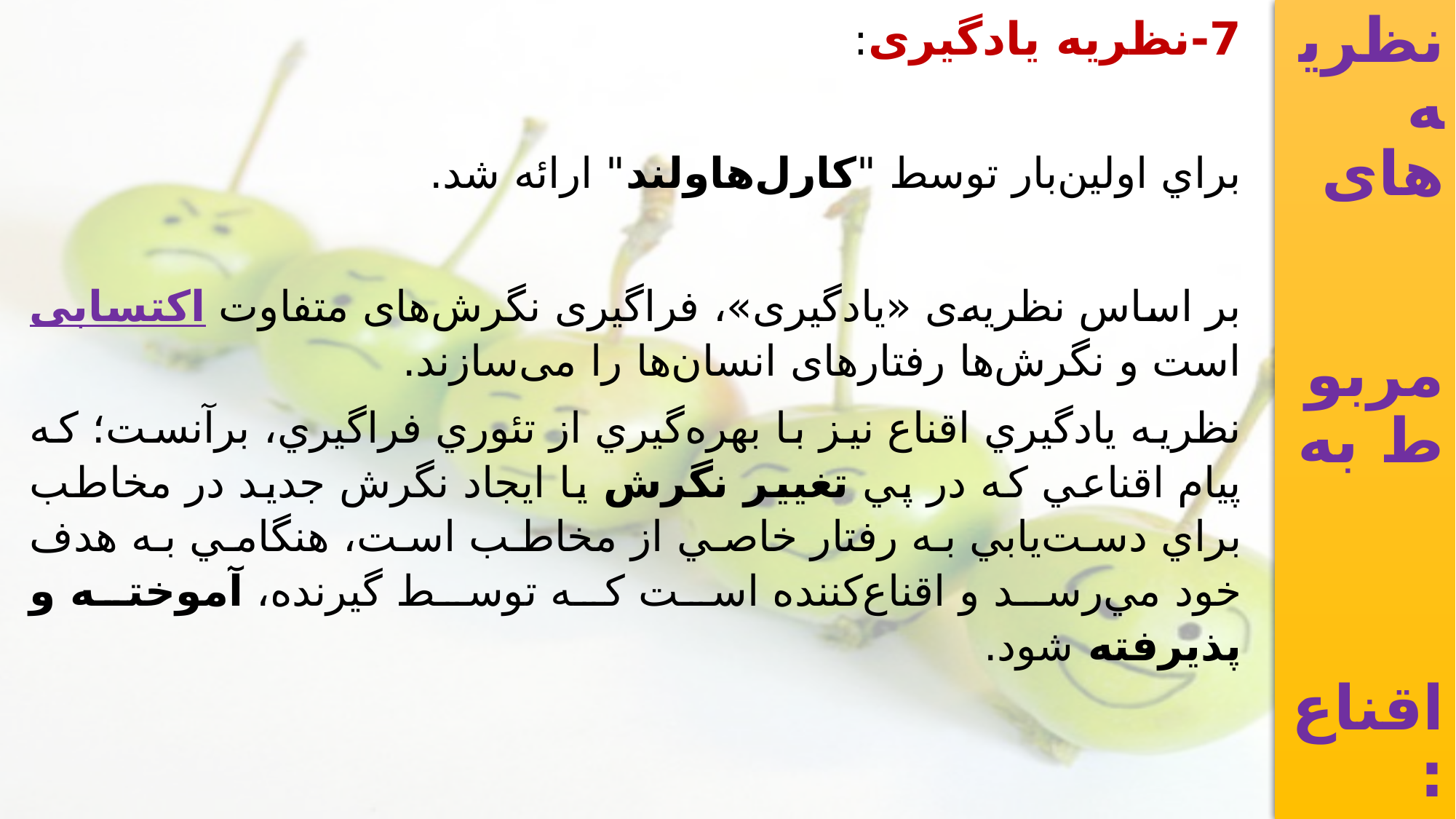

7-نظریه یادگیری:

براي اولين‌بار توسط "كارل‌هاولند" ارائه شد.

بر اساس نظریه‌ی «یادگیری»، فراگیری نگرش‌های متفاوت اکتسابی است و نگرش‌ها رفتارهای انسان‌ها را می‌سازند.
نظریه يادگيري اقناع نيز با بهره‌گيري از تئوري فراگيري، برآنست؛ كه پيام اقناعي كه در پي تغيير نگرش يا ايجاد نگرش جديد در مخاطب براي دست‌يابي به رفتار خاصي از مخاطب است، هنگامي به هدف خود مي‌رسد و اقناع‌كننده است كه توسط گيرنده، آموخته و پذيرفته شود.

نظریه های
مربوط به
 اقناع: